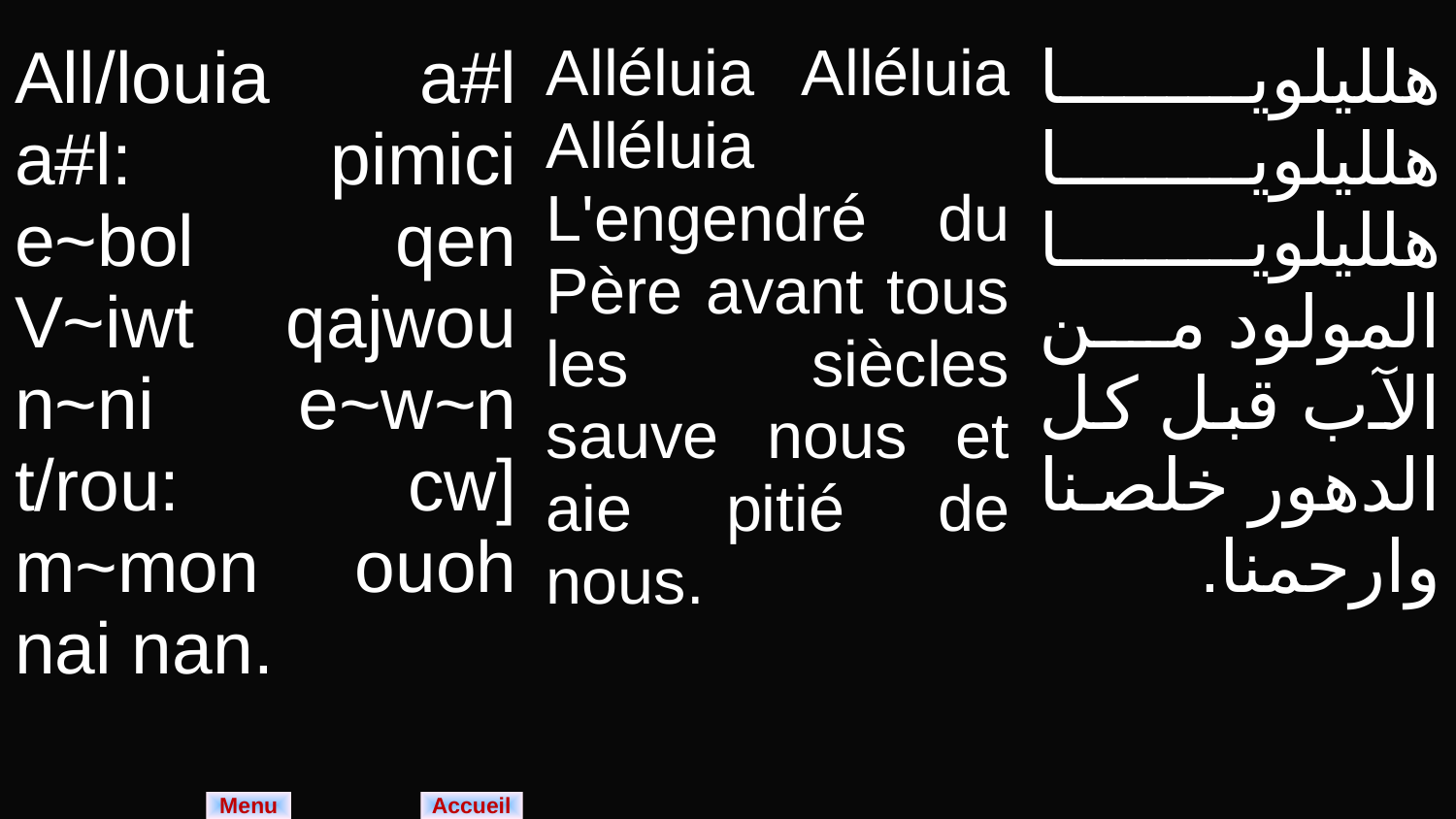

| All/louia a#l a#l: pimici e~bol qen V~iwt qajwou n~ni e~w~n t/rou: cw] m~mon ouoh nai nan. | Alléluia Alléluia Alléluia L'engendré du Père avant tous les siècles sauve nous et aie pitié de nous. | هلليلويا هلليلويا هلليلويا المولود من الآب قبل كل الدهور خلصنا وارحمنا. |
| --- | --- | --- |

Menu